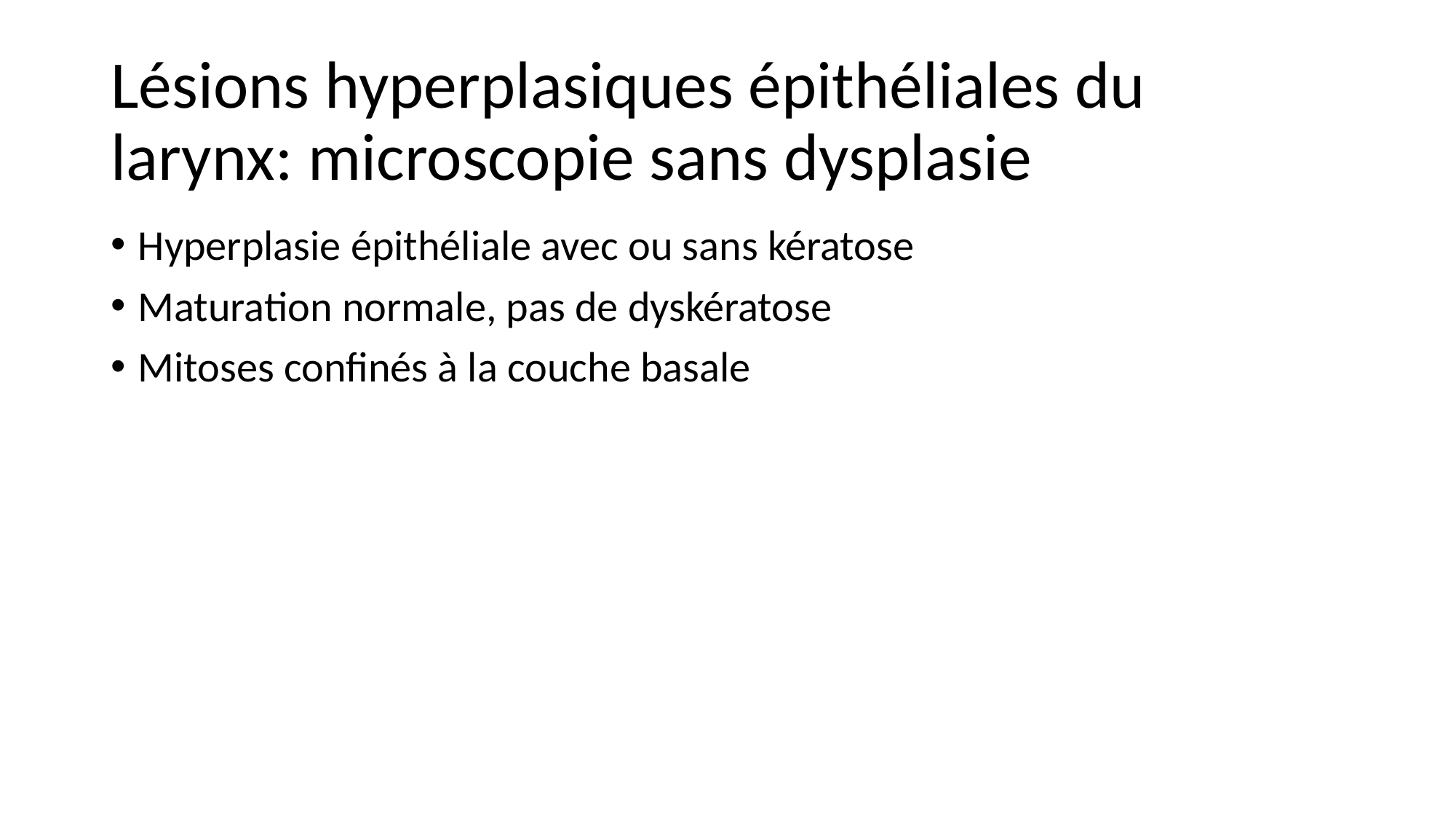

# Lésions hyperplasiques épithéliales du larynx: microscopie sans dysplasie
Hyperplasie épithéliale avec ou sans kératose
Maturation normale, pas de dyskératose
Mitoses confinés à la couche basale